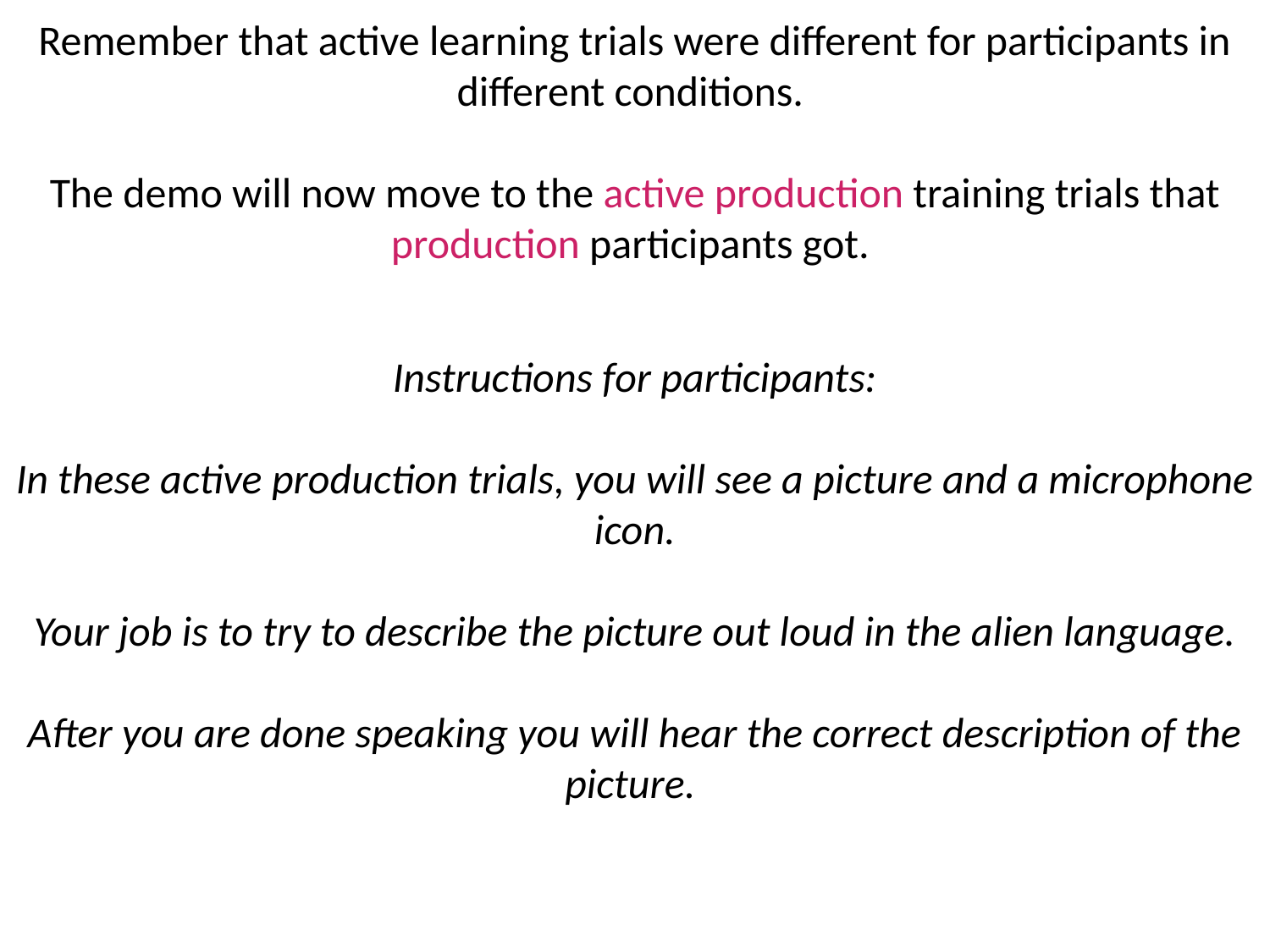

Remember that active learning trials were different for participants in different conditions.

The demo will now move to the active production training trials that production participants got.
Instructions for participants:

In these active production trials, you will see a picture and a microphone icon.

Your job is to try to describe the picture out loud in the alien language.

After you are done speaking you will hear the correct description of the picture.